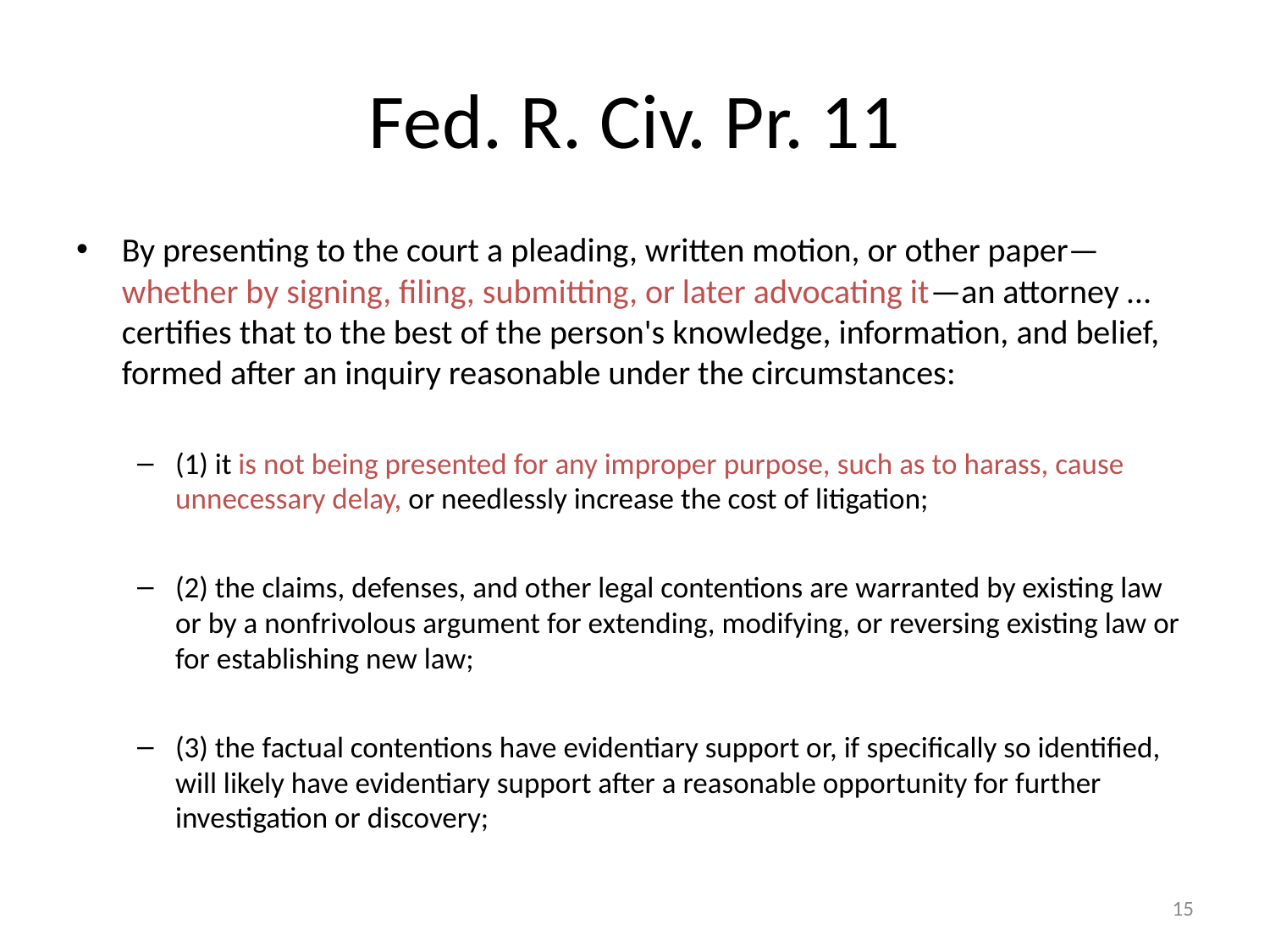

# Fed. R. Civ. Pr. 11
By presenting to the court a pleading, written motion, or other paper—whether by signing, filing, submitting, or later advocating it—an attorney …certifies that to the best of the person's knowledge, information, and belief, formed after an inquiry reasonable under the circumstances:

(1) it is not being presented for any improper purpose, such as to harass, cause unnecessary delay, or needlessly increase the cost of litigation;

(2) the claims, defenses, and other legal contentions are warranted by existing law or by a nonfrivolous argument for extending, modifying, or reversing existing law or for establishing new law;

(3) the factual contentions have evidentiary support or, if specifically so identified, will likely have evidentiary support after a reasonable opportunity for further investigation or discovery;
15